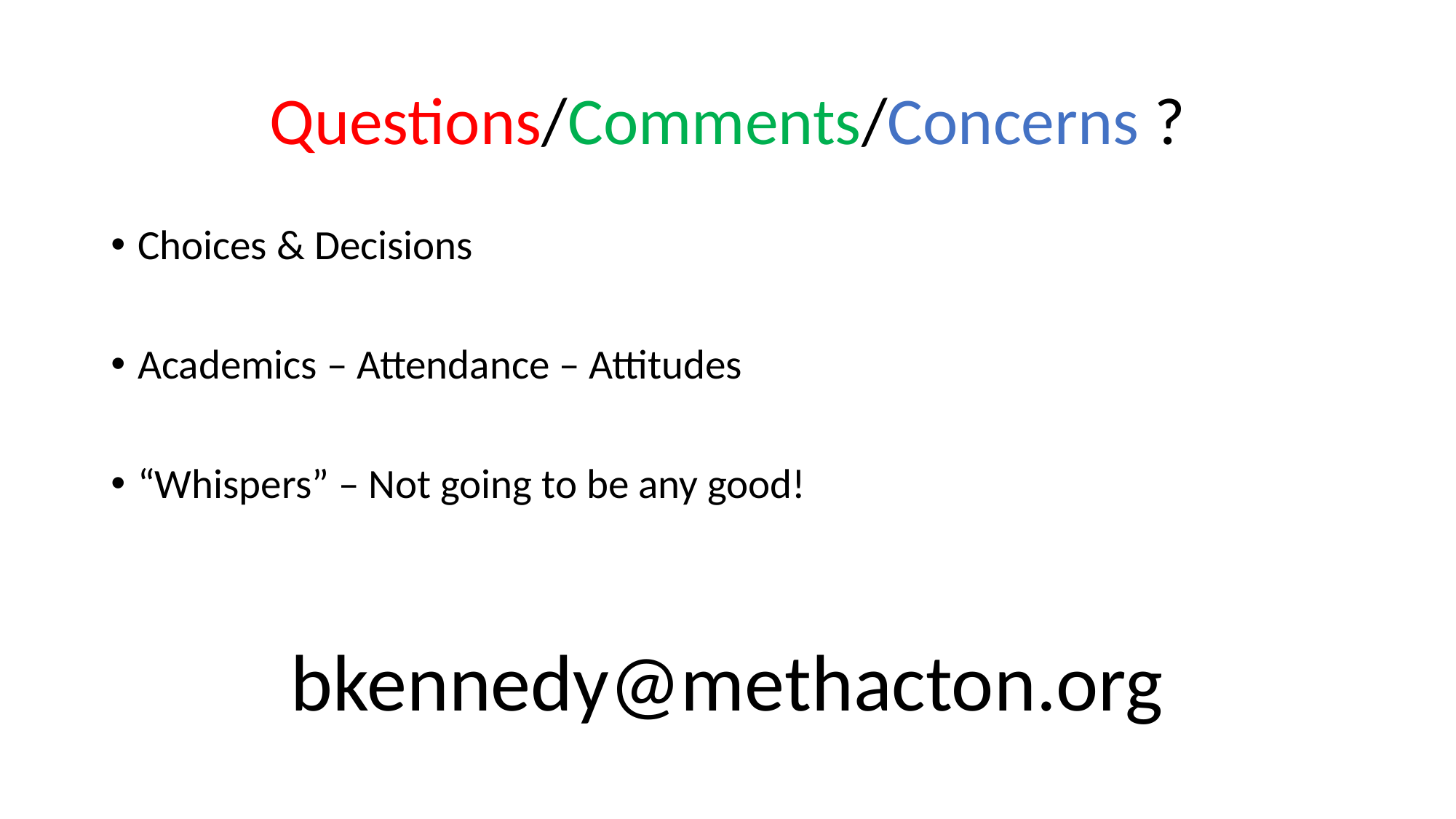

# Questions/Comments/Concerns ?
Choices & Decisions

Academics – Attendance – Attitudes

“Whispers” – Not going to be any good!

bkennedy@methacton.org